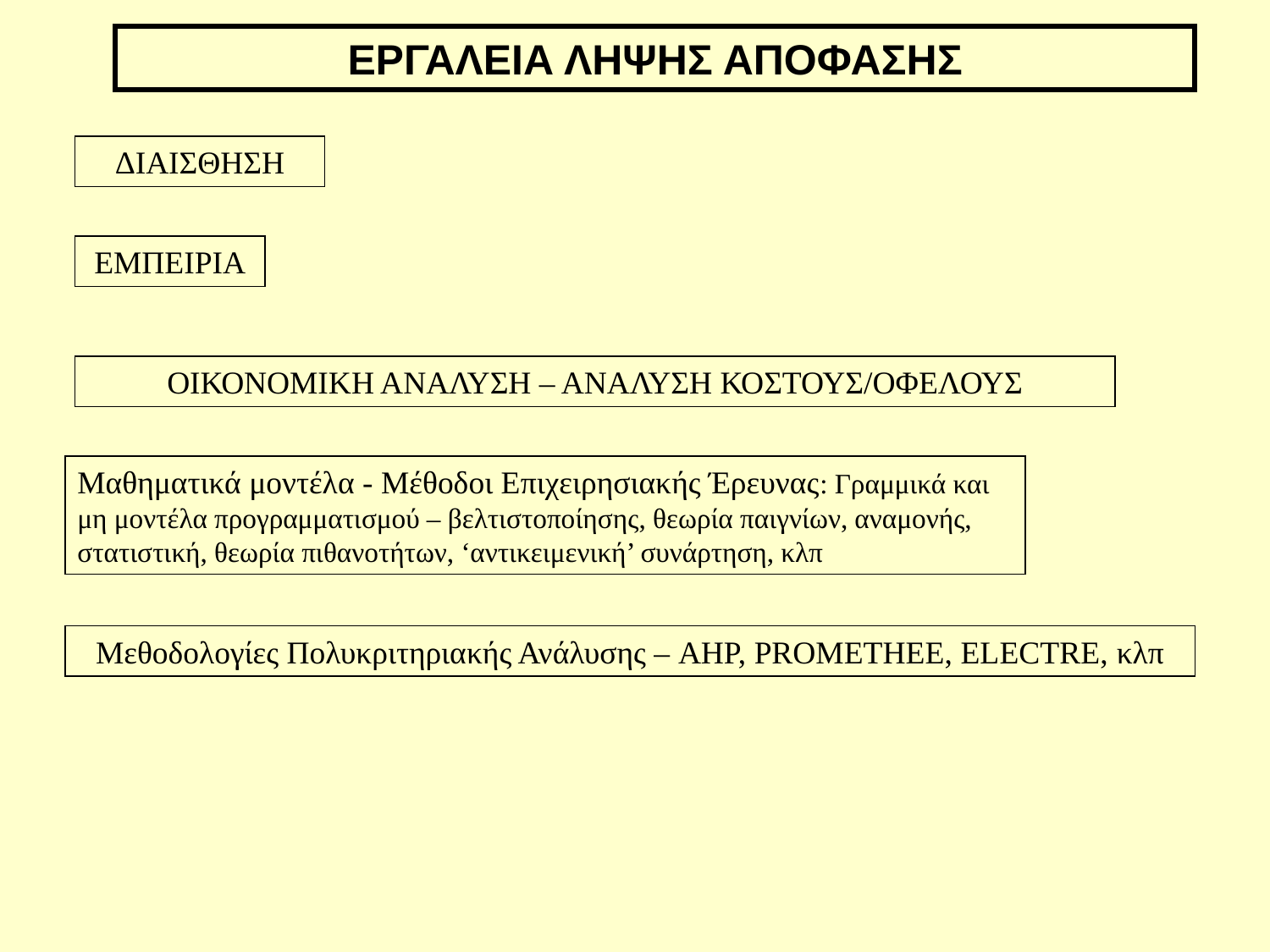

ΕΡΓΑΛΕΙΑ ΛΗΨΗΣ ΑΠΟΦΑΣΗΣ
ΔΙΑΙΣΘΗΣΗ
ΕΜΠΕΙΡΙΑ
ΟΙΚΟΝΟΜΙΚΗ ΑΝΑΛΥΣΗ – ΑΝΑΛΥΣΗ ΚΟΣΤΟΥΣ/ΟΦΕΛΟΥΣ
Μαθηματικά μοντέλα - Μέθοδοι Επιχειρησιακής Έρευνας: Γραμμικά και μη μοντέλα προγραμματισμού – βελτιστοποίησης, θεωρία παιγνίων, αναμονής, στατιστική, θεωρία πιθανοτήτων, ‘αντικειμενική’ συνάρτηση, κλπ

Μεθοδολογίες Πολυκριτηριακής Ανάλυσης – AHP, PROMETHEE, ELECTRE, κλπ